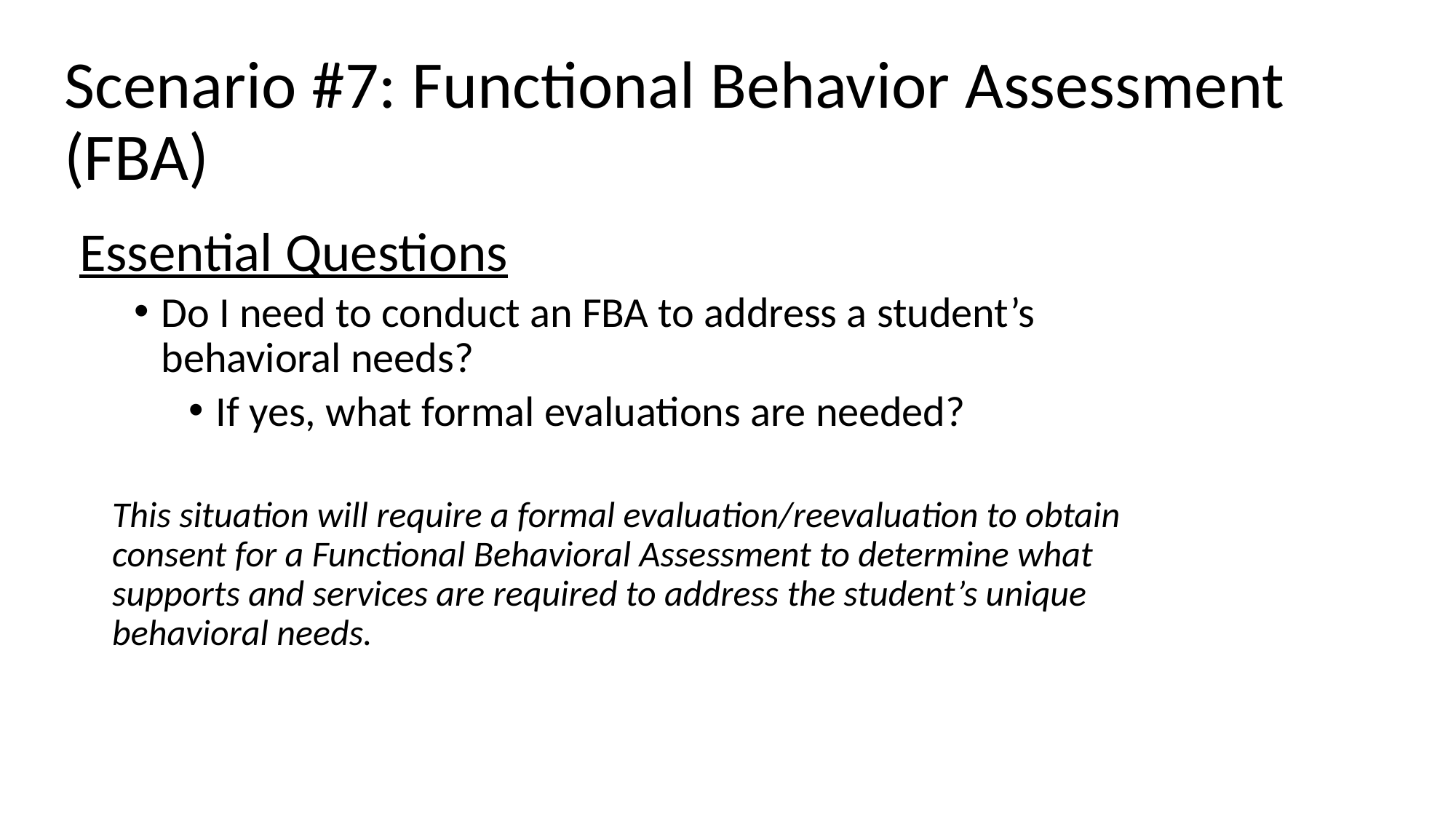

# Scenario #7: Functional Behavior Assessment (FBA)
Essential Questions
Do I need to conduct an FBA to address a student’s behavioral needs?
If yes, what formal evaluations are needed?

This situation will require a formal evaluation/reevaluation to obtain consent for a Functional Behavioral Assessment to determine what supports and services are required to address the student’s unique behavioral needs.